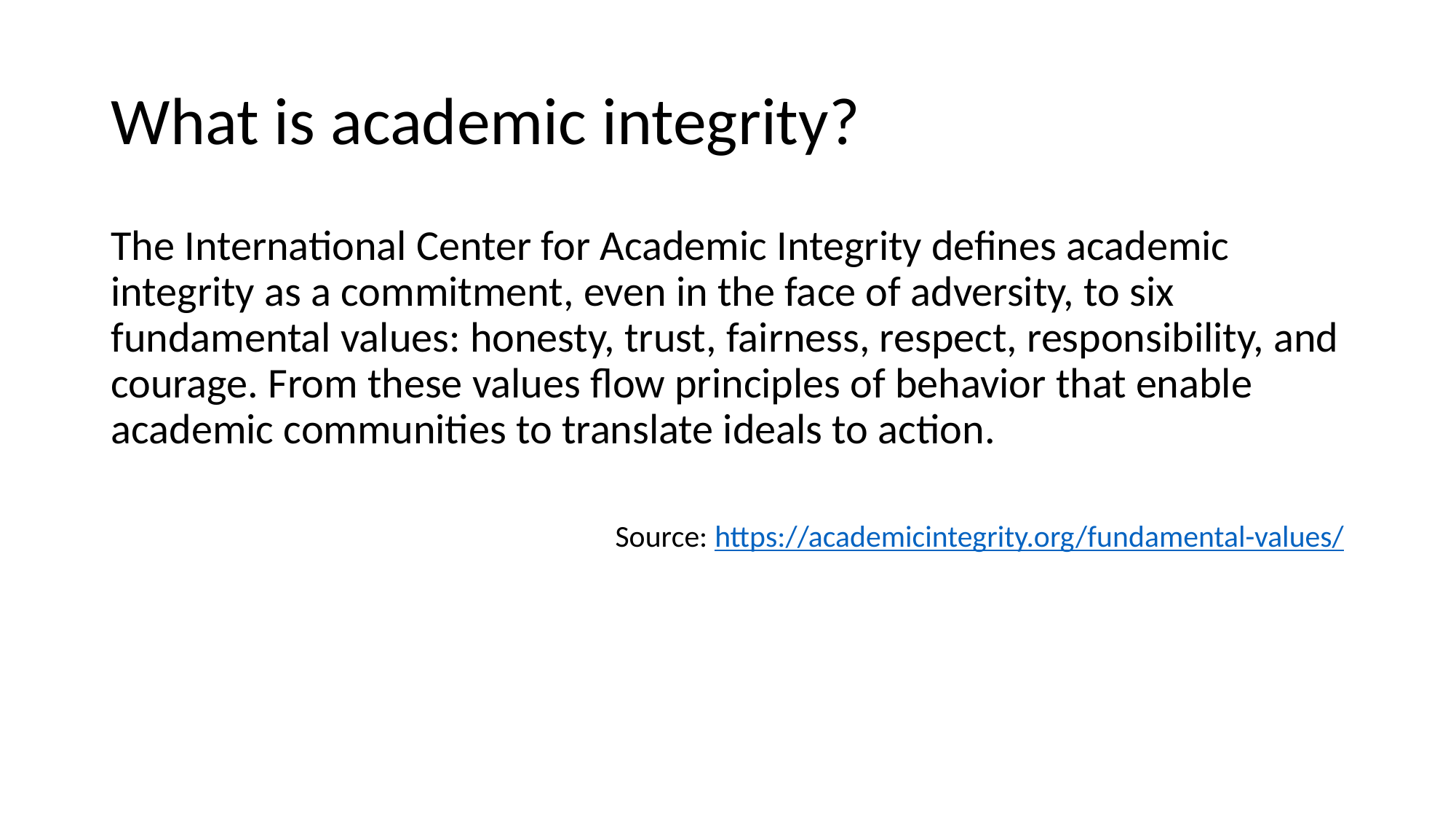

# What is academic integrity?
The International Center for Academic Integrity defines academic integrity as a commitment, even in the face of adversity, to six fundamental values: honesty, trust, fairness, respect, responsibility, and courage. From these values flow principles of behavior that enable academic communities to translate ideals to action.

Source: https://academicintegrity.org/fundamental-values/